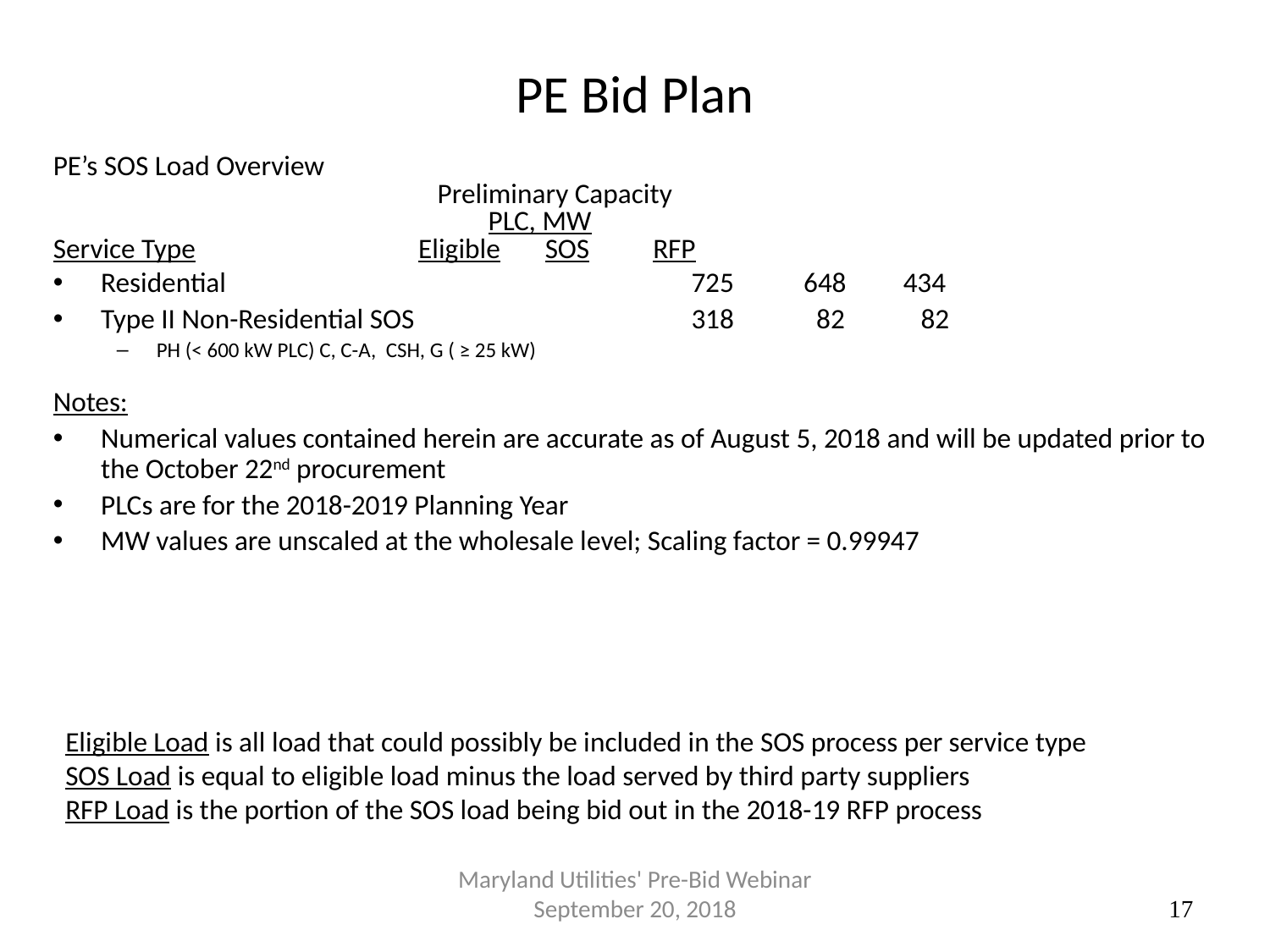

# PE Bid Plan
PE’s SOS Load Overview
			             Preliminary Capacity
			                     PLC, MW
Service Type	   	          Eligible       SOS          RFP
Residential		             725           648         434
Type II Non-Residential SOS  	             318             82            82
PH (< 600 kW PLC) C, C-A,  CSH, G ( ≥ 25 kW)

Notes:
Numerical values contained herein are accurate as of August 5, 2018 and will be updated prior to the October 22nd procurement
PLCs are for the 2018-2019 Planning Year
MW values are unscaled at the wholesale level; Scaling factor = 0.99947

Eligible Load is all load that could possibly be included in the SOS process per service type
SOS Load is equal to eligible load minus the load served by third party suppliers
RFP Load is the portion of the SOS load being bid out in the 2018-19 RFP process
Maryland Utilities' Pre-Bid Webinar September 20, 2018

17